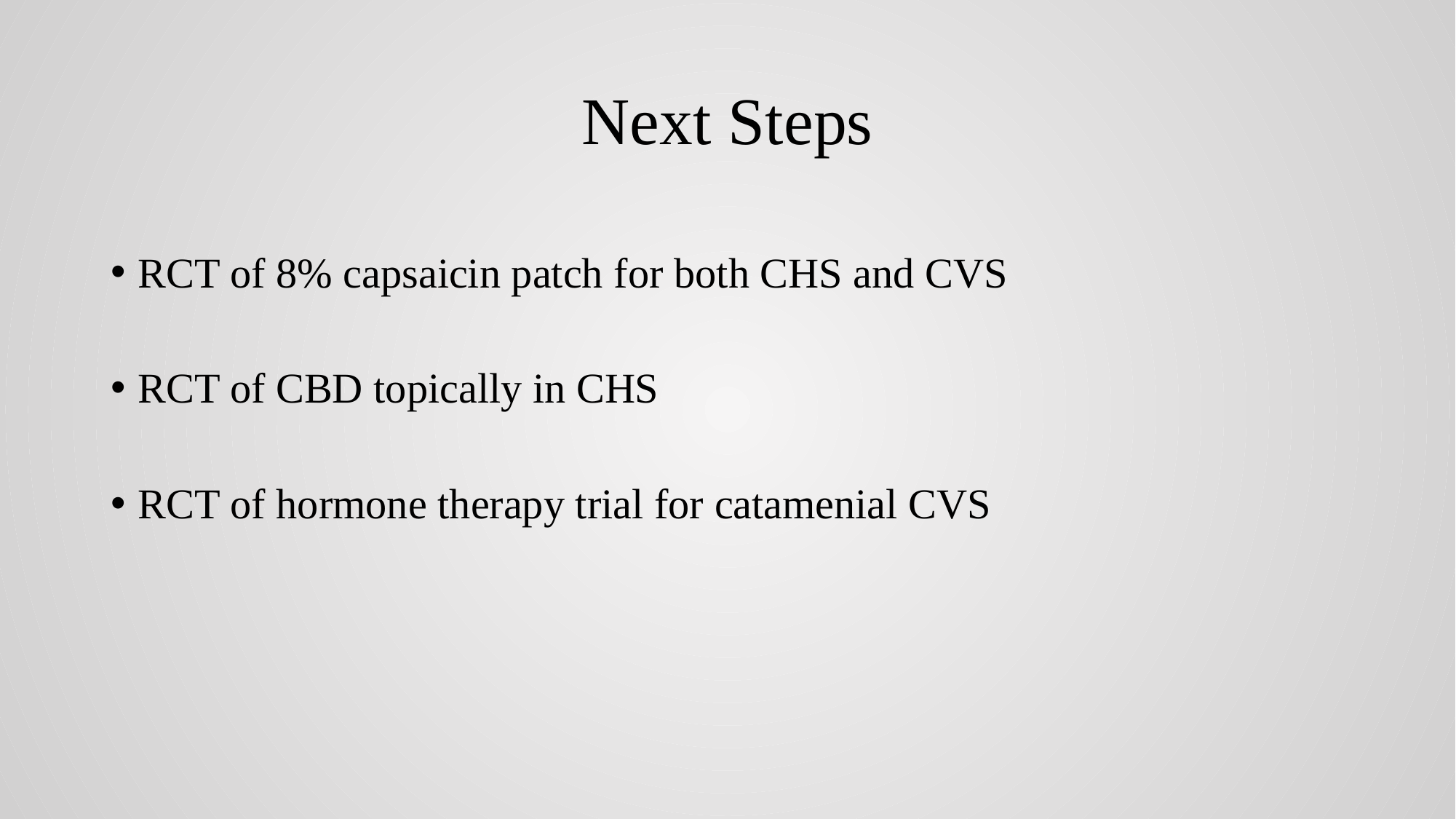

# Next Steps
RCT of 8% capsaicin patch for both CHS and CVS
RCT of CBD topically in CHS
RCT of hormone therapy trial for catamenial CVS